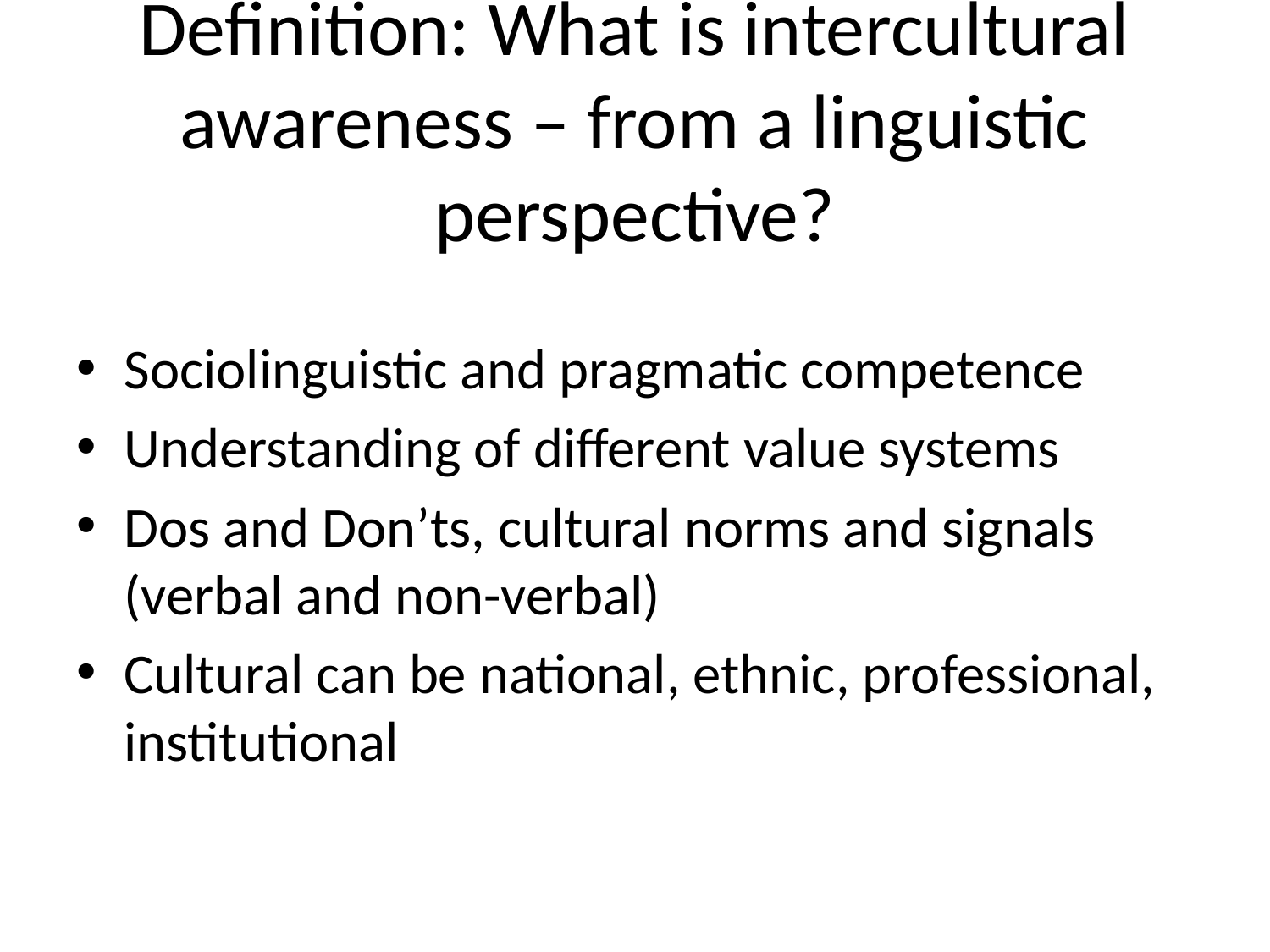

# Definition: What is intercultural awareness – from a linguistic perspective?
Sociolinguistic and pragmatic competence
Understanding of different value systems
Dos and Don’ts, cultural norms and signals (verbal and non-verbal)
Cultural can be national, ethnic, professional, institutional